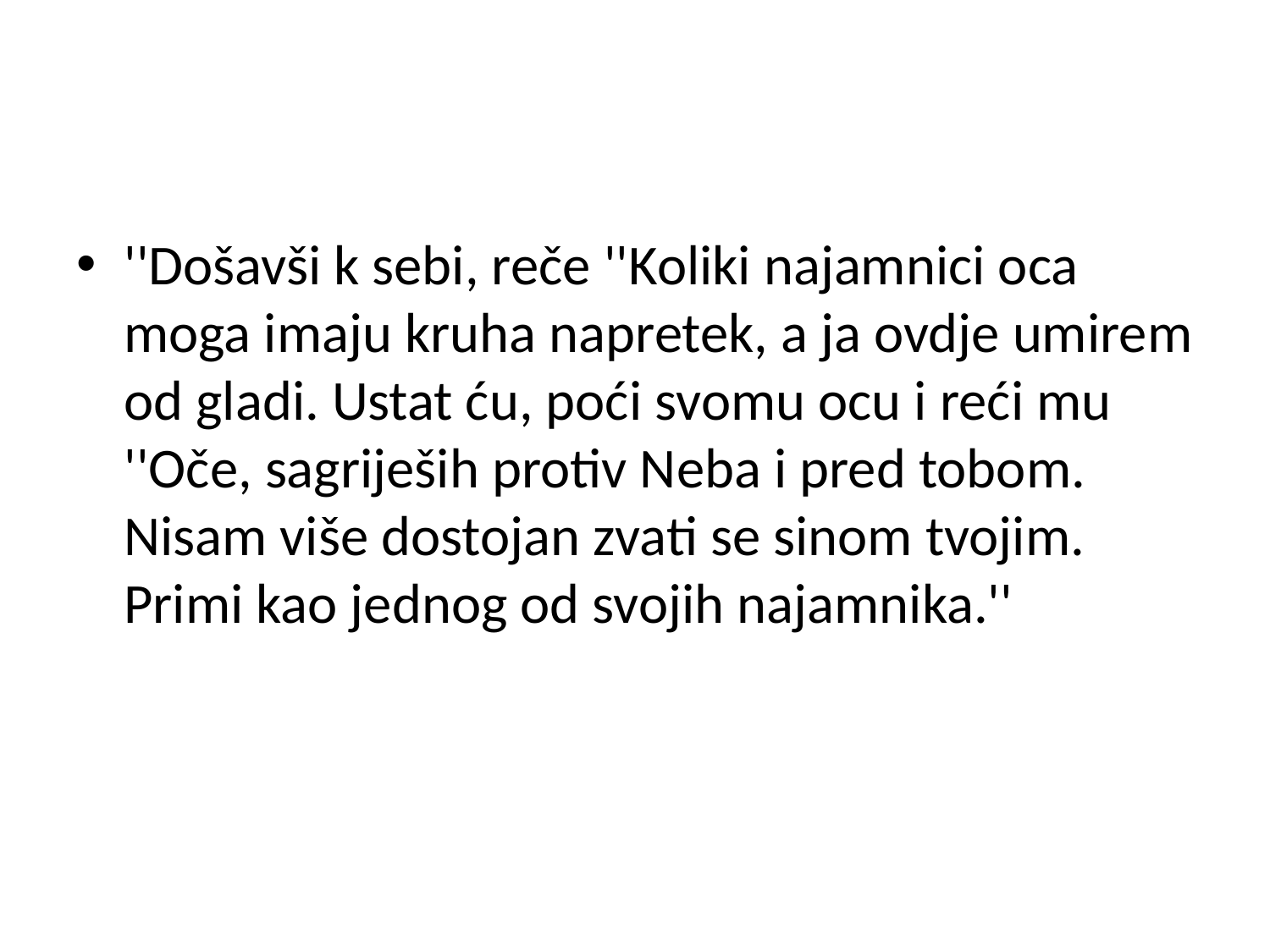

''Došavši k sebi, reče ''Koliki najamnici oca moga imaju kruha napretek, a ja ovdje umirem od gladi. Ustat ću, poći svomu ocu i reći mu ''Oče, sagriješih protiv Neba i pred tobom. Nisam više dostojan zvati se sinom tvojim. Primi kao jednog od svojih najamnika.''